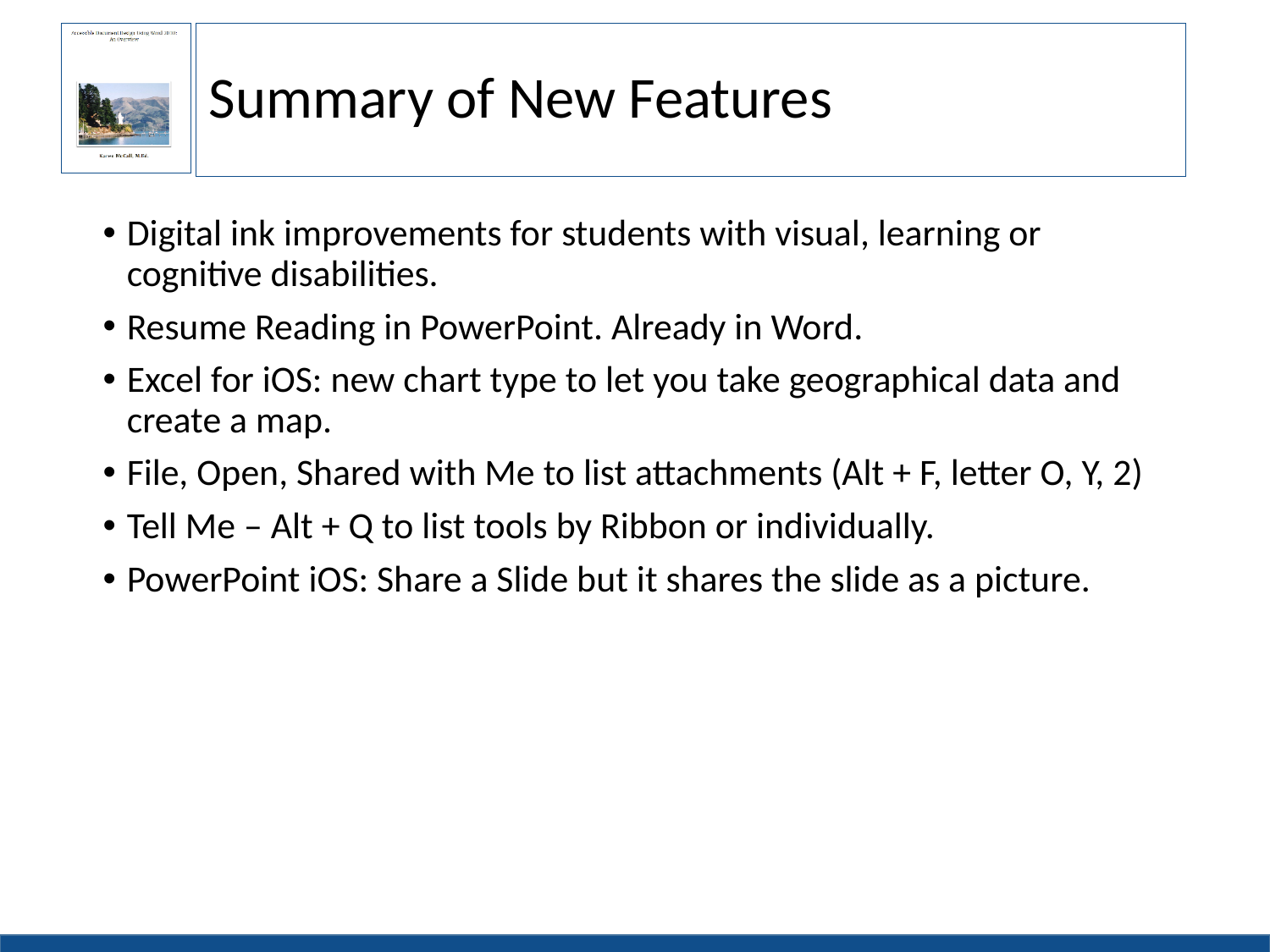

# Summary of New Features
Digital ink improvements for students with visual, learning or cognitive disabilities.
Resume Reading in PowerPoint. Already in Word.
Excel for iOS: new chart type to let you take geographical data and create a map.
File, Open, Shared with Me to list attachments (Alt + F, letter O, Y, 2)
Tell Me – Alt + Q to list tools by Ribbon or individually.
PowerPoint iOS: Share a Slide but it shares the slide as a picture.